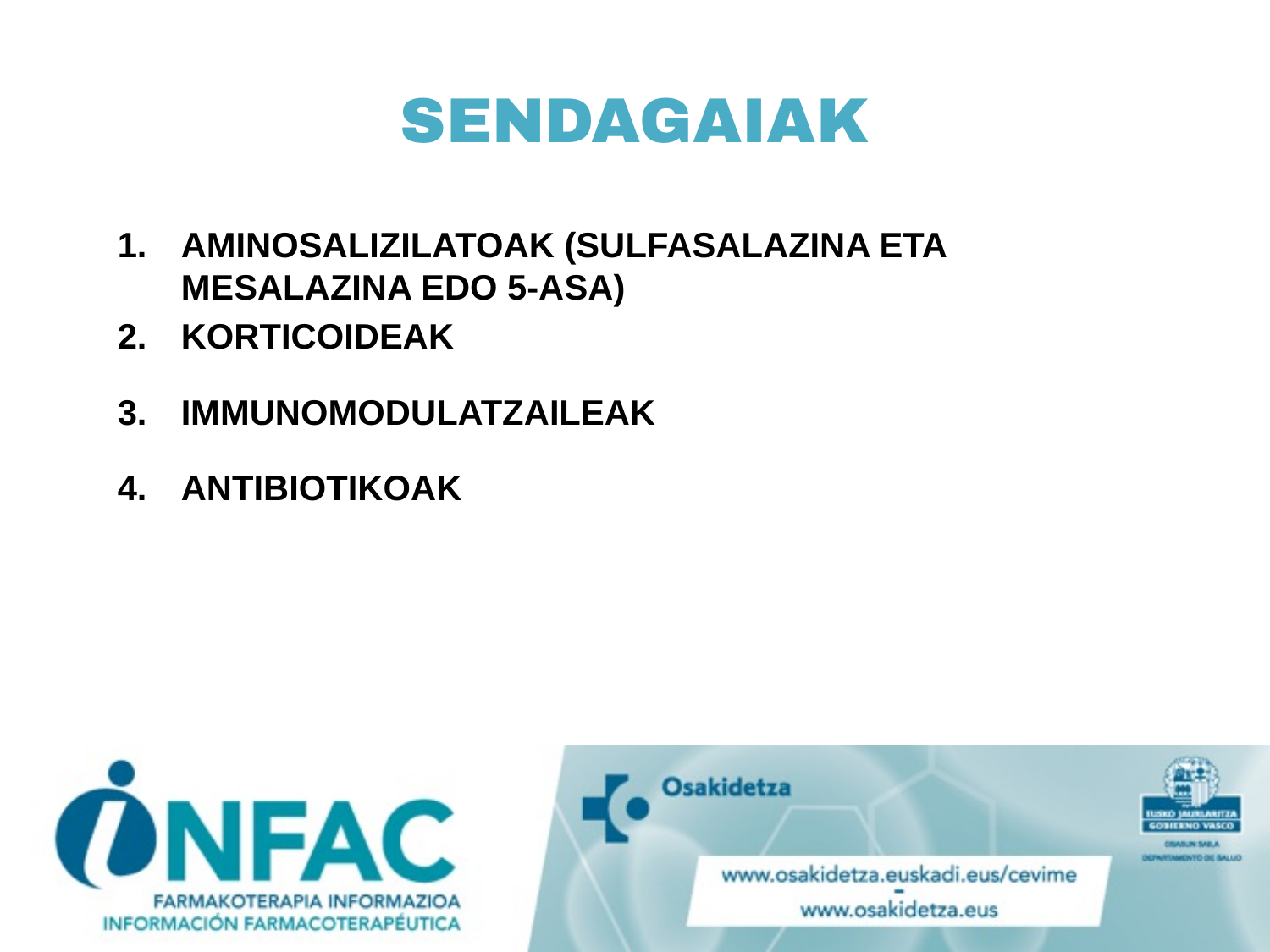

# SENDAGAIAK
AMINOSALIZILATOAK (SULFASALAZINA ETA MESALAZINA EDO 5-ASA)
KORTICOIDEAK
IMMUNOMODULATZAILEAK
ANTIBIOTIKOAK